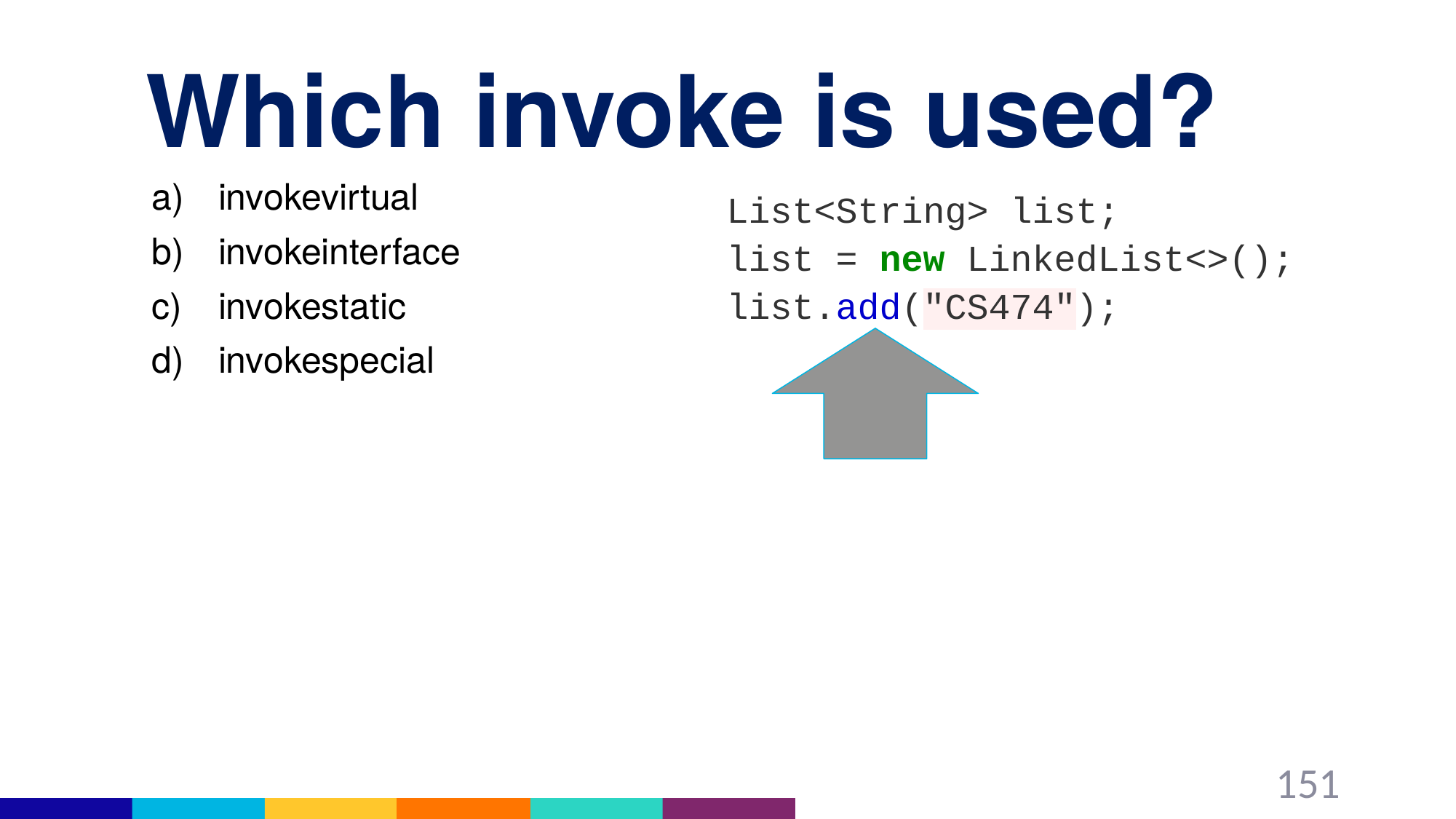

# Which invoke is used?
invokevirtual
invokeinterface
invokestatic
invokespecial
List<String> list;
list = new LinkedList<>();
list.add("CS474");

151